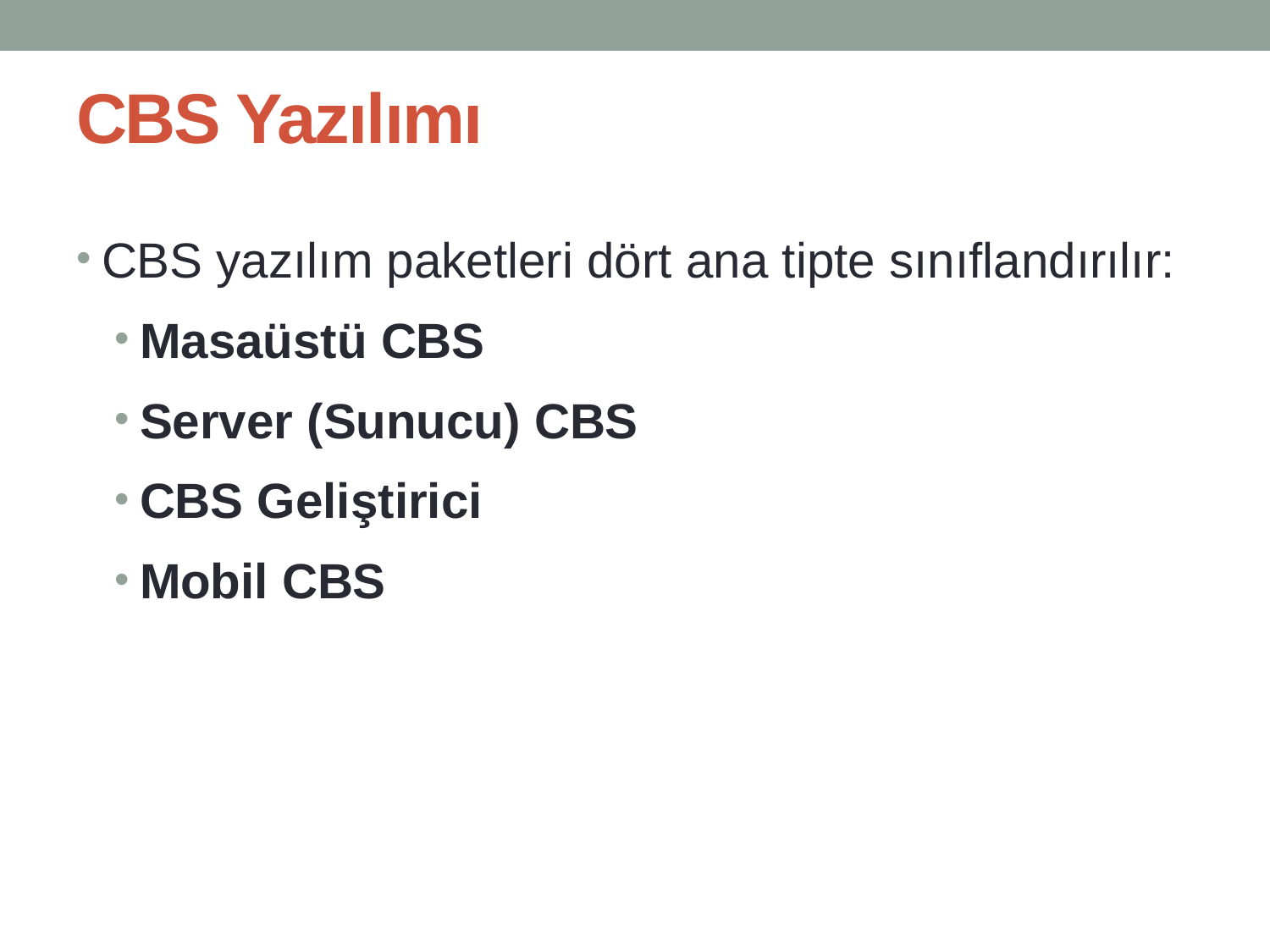

# CBS Yazılımı
CBS yazılım paketleri dört ana tipte sınıflandırılır:
Masaüstü CBS
Server (Sunucu) CBS
CBS Geliştirici
Mobil CBS